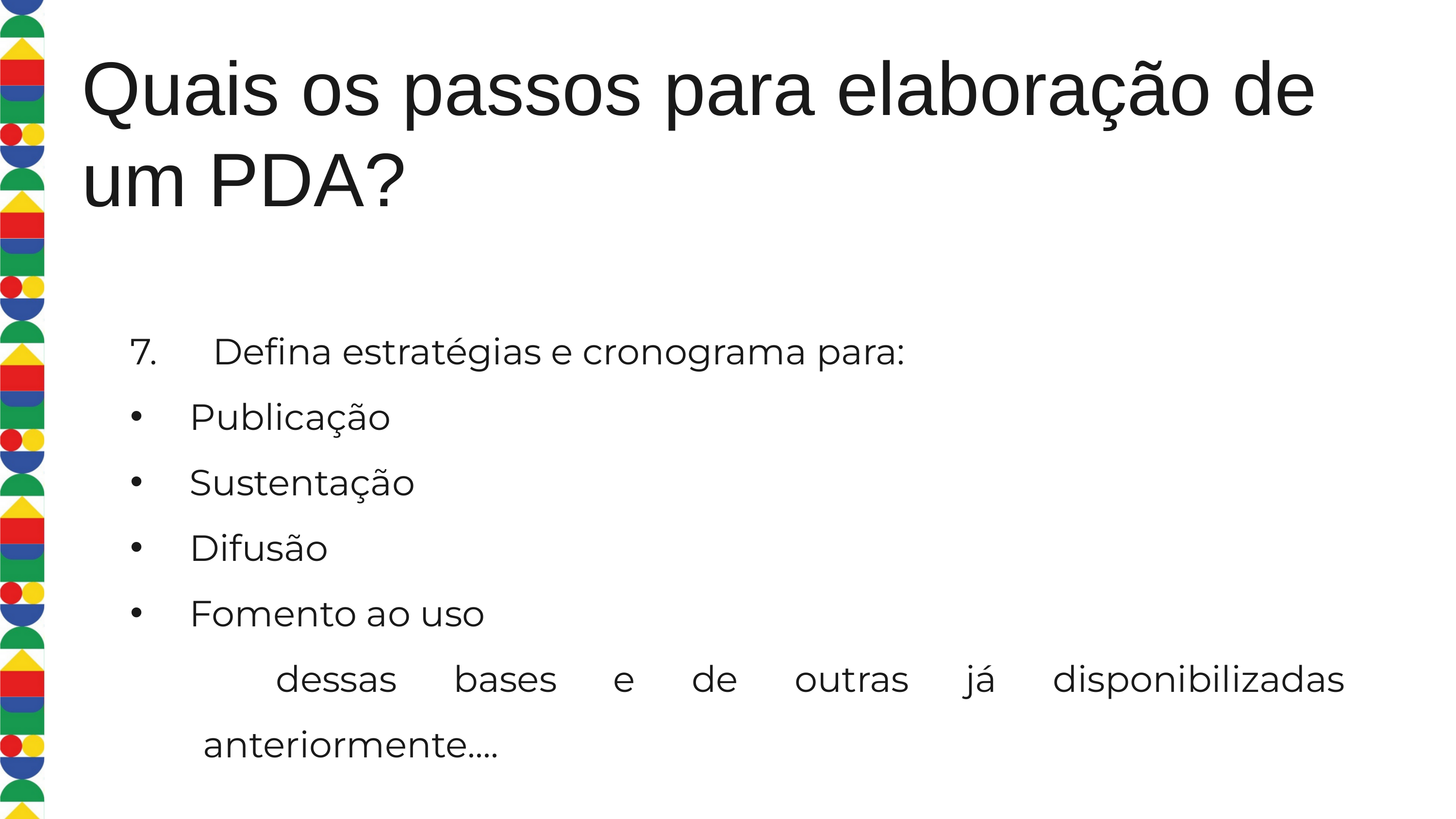

Quais os passos para elaboração de um PDA?
7. 	 Defina estratégias e cronograma para:
Publicação
Sustentação
Difusão
Fomento ao uso
	dessas bases e de outras já disponibilizadas anteriormente....